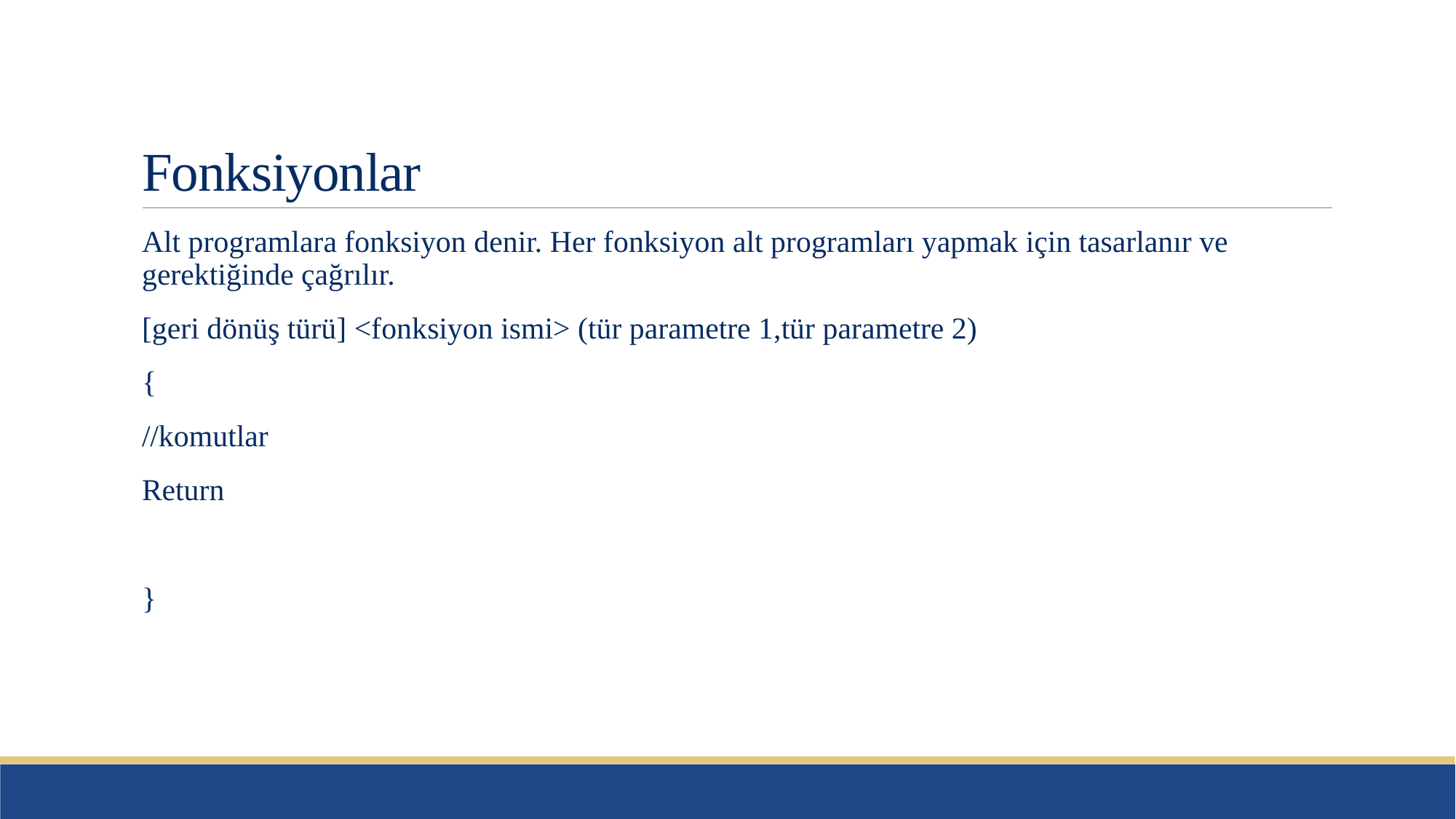

# Fonksiyonlar
Alt programlara fonksiyon denir. Her fonksiyon alt programları yapmak için tasarlanır ve gerektiğinde çağrılır.
[geri dönüş türü] <fonksiyon ismi> (tür parametre 1,tür parametre 2)
{
//komutlar
Return

}